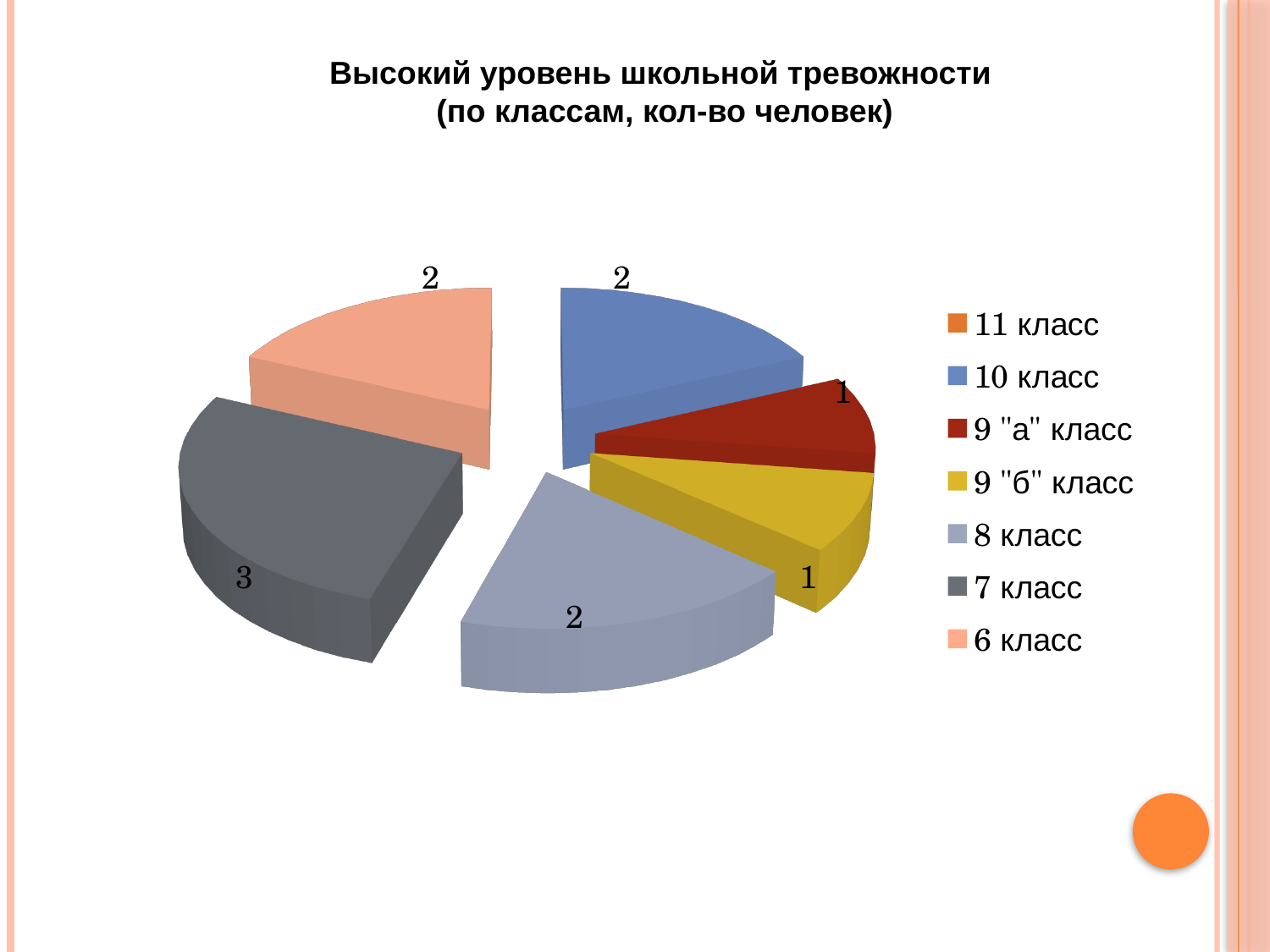

Высокий уровень школьной тревожности
(по классам, кол-во человек)

[unsupported chart]